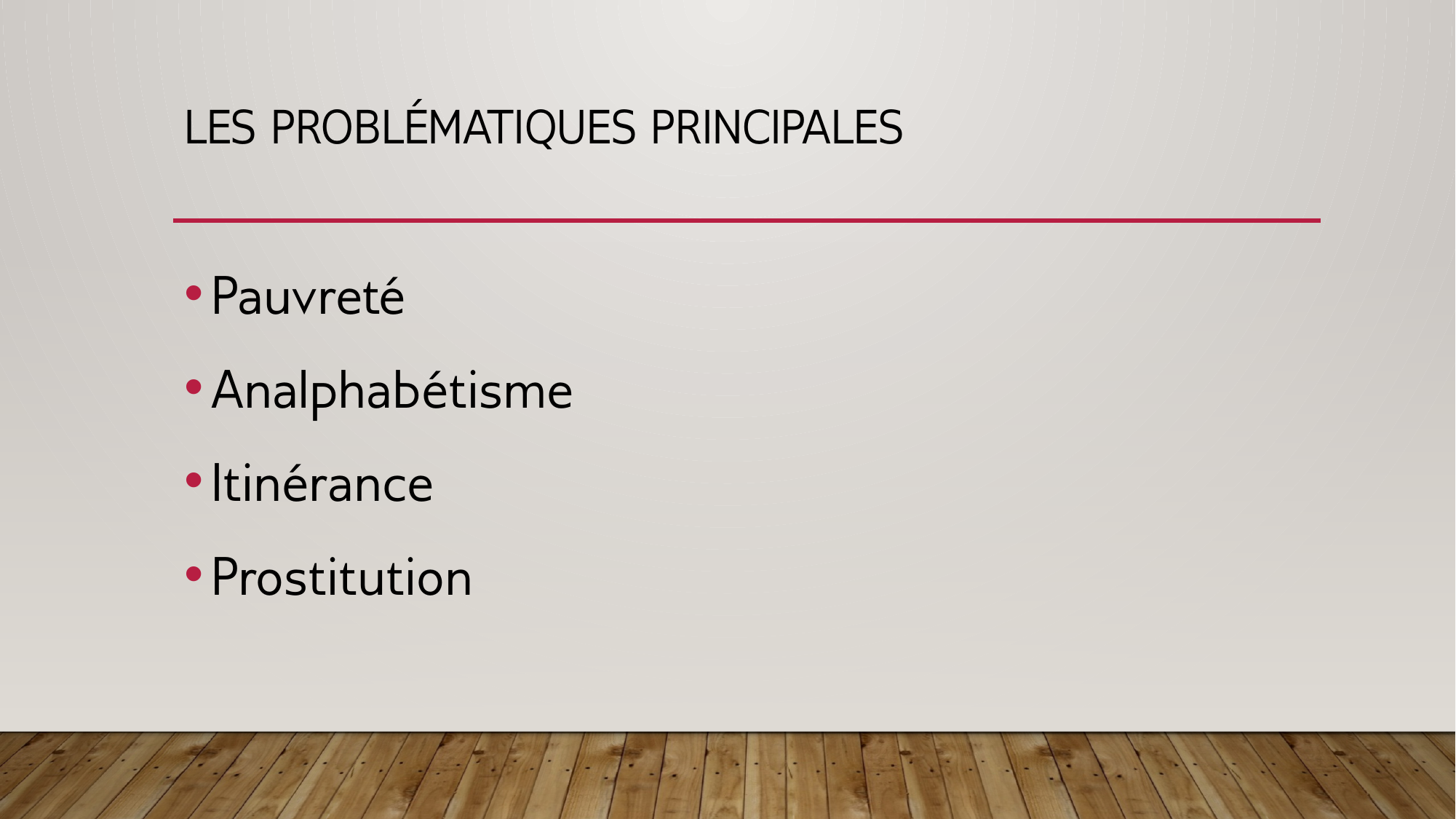

# Les problématiques principales
Pauvreté
Analphabétisme
Itinérance
Prostitution